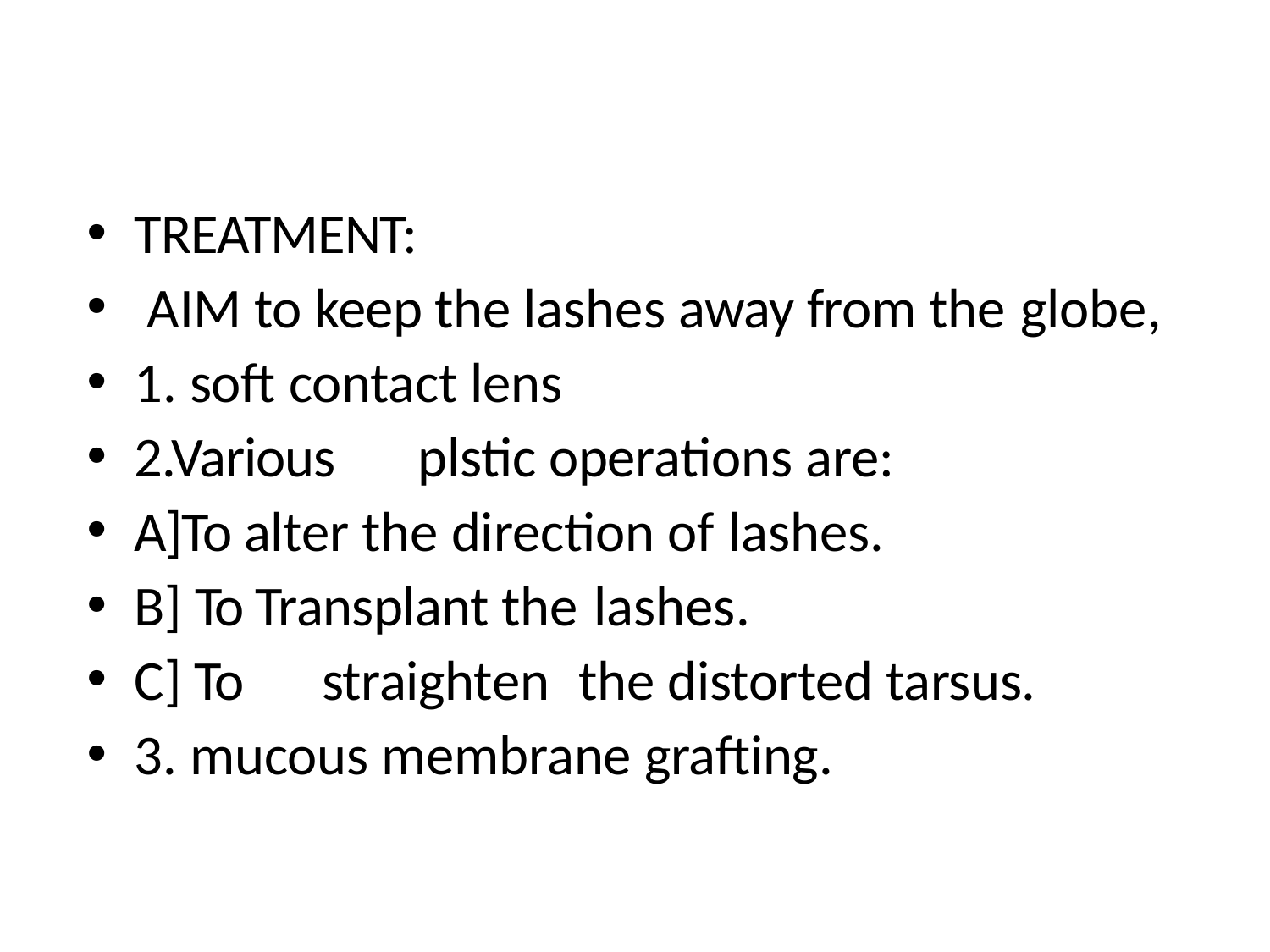

TREATMENT:
AIM to keep the lashes away from the globe,
1. soft contact lens
2.Various	plstic operations are:
A]To alter the direction of lashes.
B] To Transplant the lashes.
C] To	straighten	the distorted tarsus.
3. mucous membrane grafting.